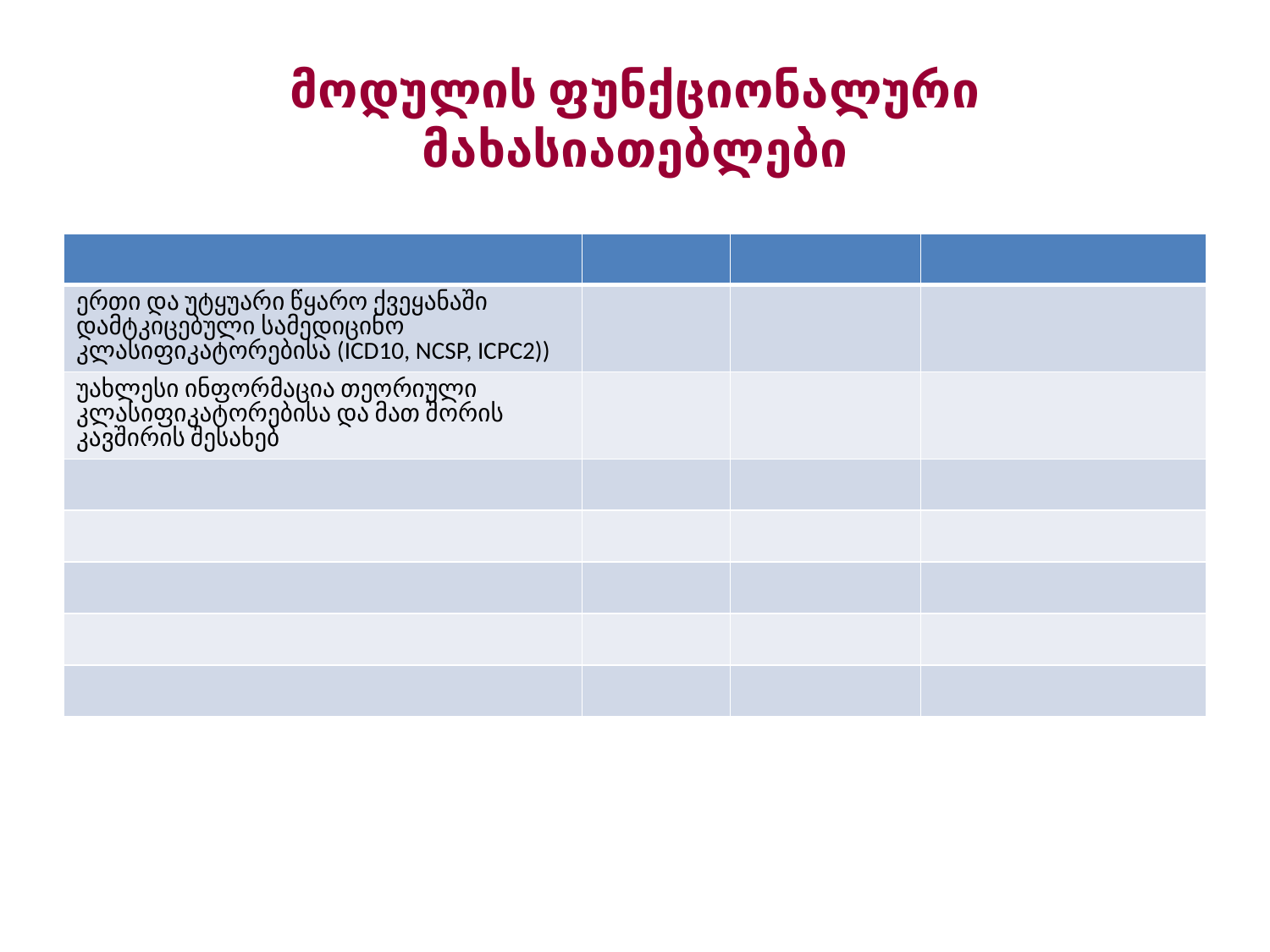

# მოდულის ფუნქციონალური მახასიათებლები
|  |  |  |  |
| --- | --- | --- | --- |
| ერთი და უტყუარი წყარო ქვეყანაში დამტკიცებული სამედიცინო კლასიფიკატორებისა (ICD10, NCSP, ICPC2)) |  |  |  |
| უახლესი ინფორმაცია თეორიული კლასიფიკატორებისა და მათ შორის კავშირის შესახებ |  |  |  |
|  |  |  |  |
|  |  |  |  |
|  |  |  |  |
|  |  |  |  |
|  |  |  |  |